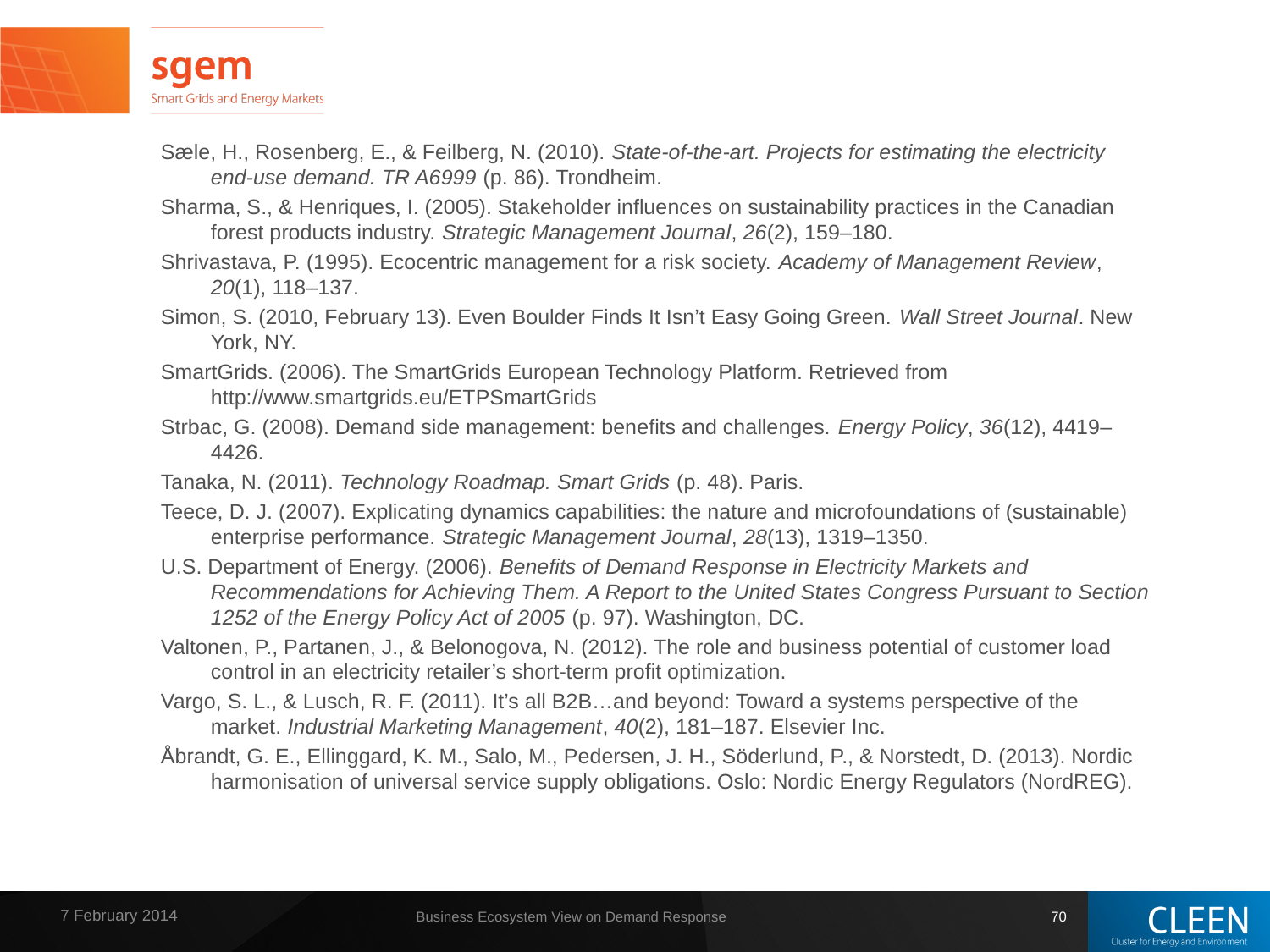

Sæle, H., Rosenberg, E., & Feilberg, N. (2010). State-of-the-art. Projects for estimating the electricity end-use demand. TR A6999 (p. 86). Trondheim.
Sharma, S., & Henriques, I. (2005). Stakeholder influences on sustainability practices in the Canadian forest products industry. Strategic Management Journal, 26(2), 159–180.
Shrivastava, P. (1995). Ecocentric management for a risk society. Academy of Management Review, 20(1), 118–137.
Simon, S. (2010, February 13). Even Boulder Finds It Isn’t Easy Going Green. Wall Street Journal. New York, NY.
SmartGrids. (2006). The SmartGrids European Technology Platform. Retrieved from http://www.smartgrids.eu/ETPSmartGrids
Strbac, G. (2008). Demand side management: benefits and challenges. Energy Policy, 36(12), 4419–4426.
Tanaka, N. (2011). Technology Roadmap. Smart Grids (p. 48). Paris.
Teece, D. J. (2007). Explicating dynamics capabilities: the nature and microfoundations of (sustainable) enterprise performance. Strategic Management Journal, 28(13), 1319–1350.
U.S. Department of Energy. (2006). Benefits of Demand Response in Electricity Markets and Recommendations for Achieving Them. A Report to the United States Congress Pursuant to Section 1252 of the Energy Policy Act of 2005 (p. 97). Washington, DC.
Valtonen, P., Partanen, J., & Belonogova, N. (2012). The role and business potential of customer load control in an electricity retailer’s short-term profit optimization.
Vargo, S. L., & Lusch, R. F. (2011). It’s all B2B…and beyond: Toward a systems perspective of the market. Industrial Marketing Management, 40(2), 181–187. Elsevier Inc.
Åbrandt, G. E., Ellinggard, K. M., Salo, M., Pedersen, J. H., Söderlund, P., & Norstedt, D. (2013). Nordic harmonisation of universal service supply obligations. Oslo: Nordic Energy Regulators (NordREG).
7 February 2014
Business Ecosystem View on Demand Response
70